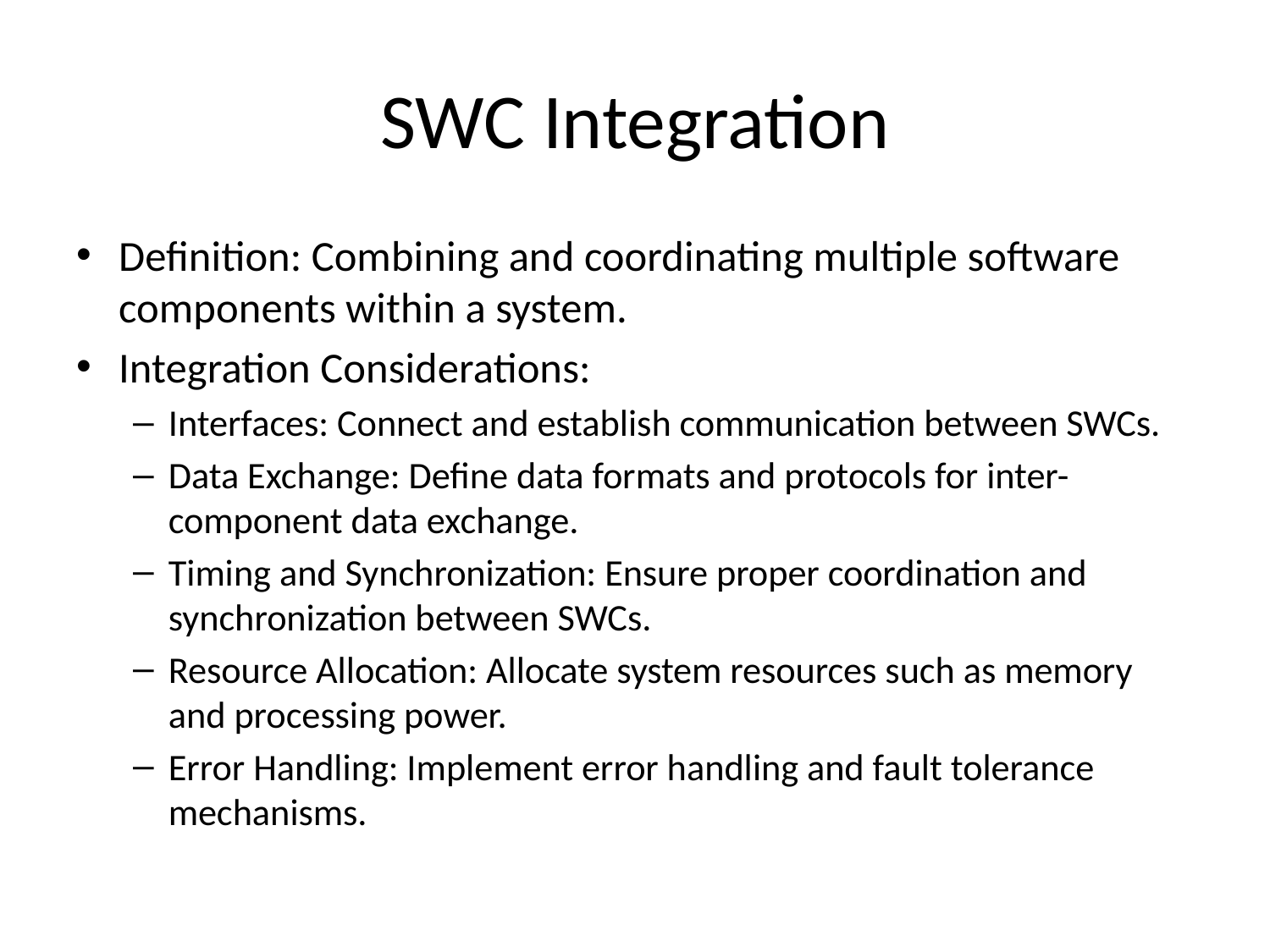

# SWC Integration
Definition: Combining and coordinating multiple software components within a system.
Integration Considerations:
Interfaces: Connect and establish communication between SWCs.
Data Exchange: Define data formats and protocols for inter-component data exchange.
Timing and Synchronization: Ensure proper coordination and synchronization between SWCs.
Resource Allocation: Allocate system resources such as memory and processing power.
Error Handling: Implement error handling and fault tolerance mechanisms.